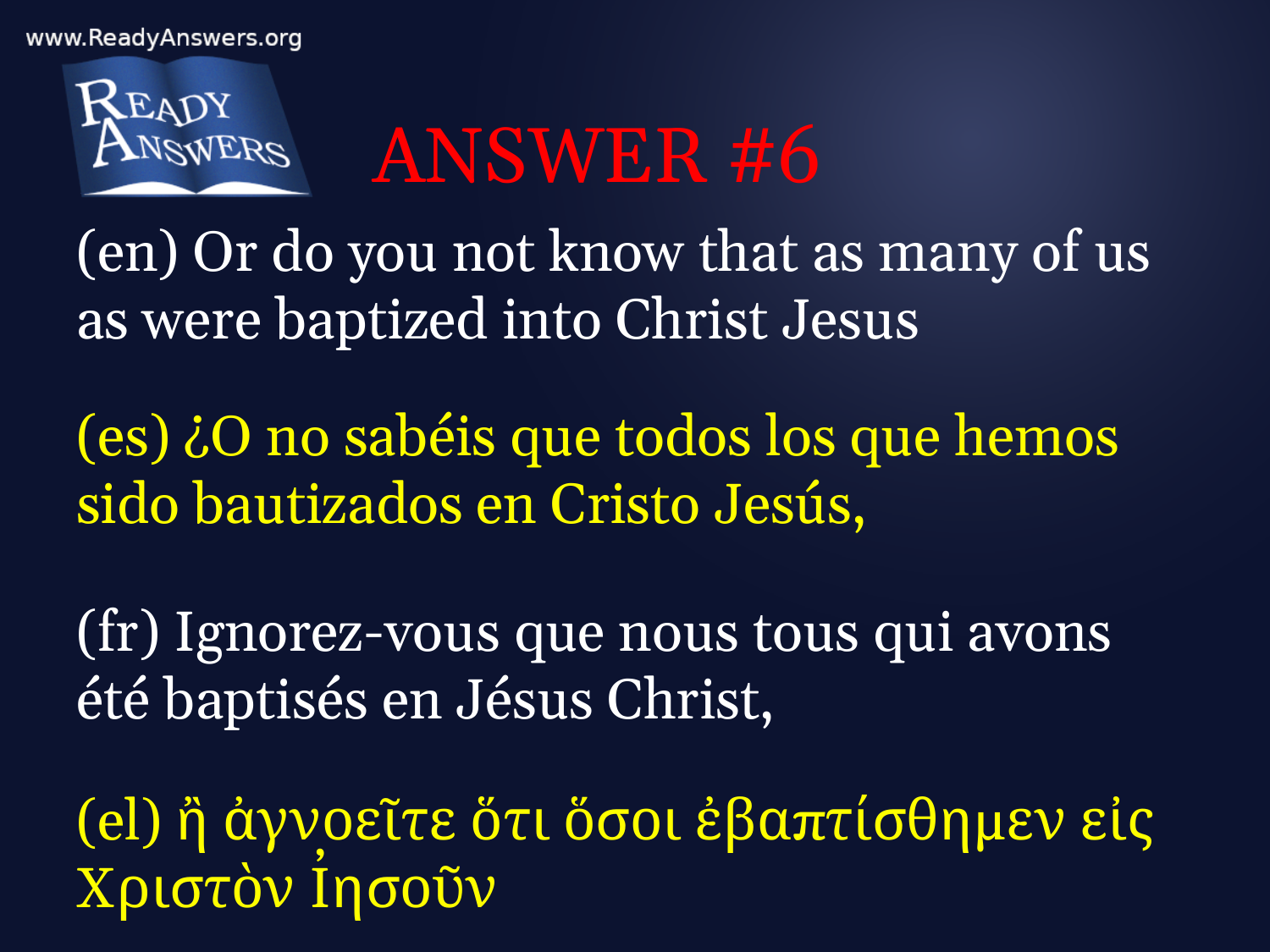

# ANSWER #6
(en) Or do you not know that as many of us as were baptized into Christ Jesus
(es) ¿O no sabéis que todos los que hemos sido bautizados en Cristo Jesús,
(fr) Ignorez-vous que nous tous qui avons été baptisés en Jésus Christ,
(el) ἢ ἀγνοεῖτε ὅτι ὅσοι ἐβαπτίσθημεν εἰς Χριστὸν Ἰησοῦν